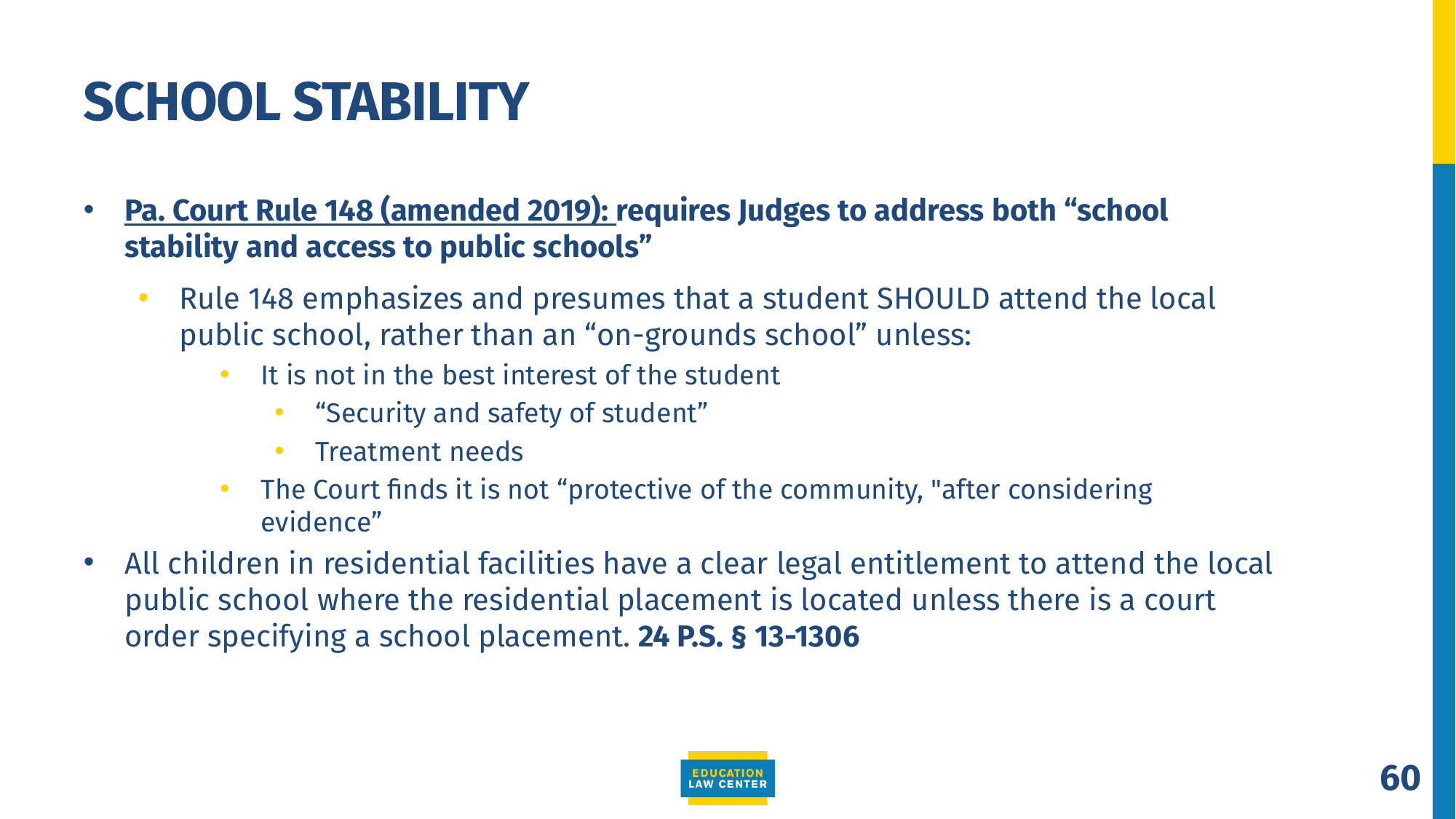

# School Stability
Pa. Court Rule 148 (amended 2019): requires Judges to address both “school stability and access to public schools”
Rule 148 emphasizes and presumes that a student SHOULD attend the local public school, rather than an “on-grounds school” unless:
It is not in the best interest of the student
“Security and safety of student”
Treatment needs
The Court finds it is not “protective of the community, "after considering evidence”
All children in residential facilities have a clear legal entitlement to attend the local public school where the residential placement is located unless there is a court order specifying a school placement. 24 P.S. § 13-1306

60